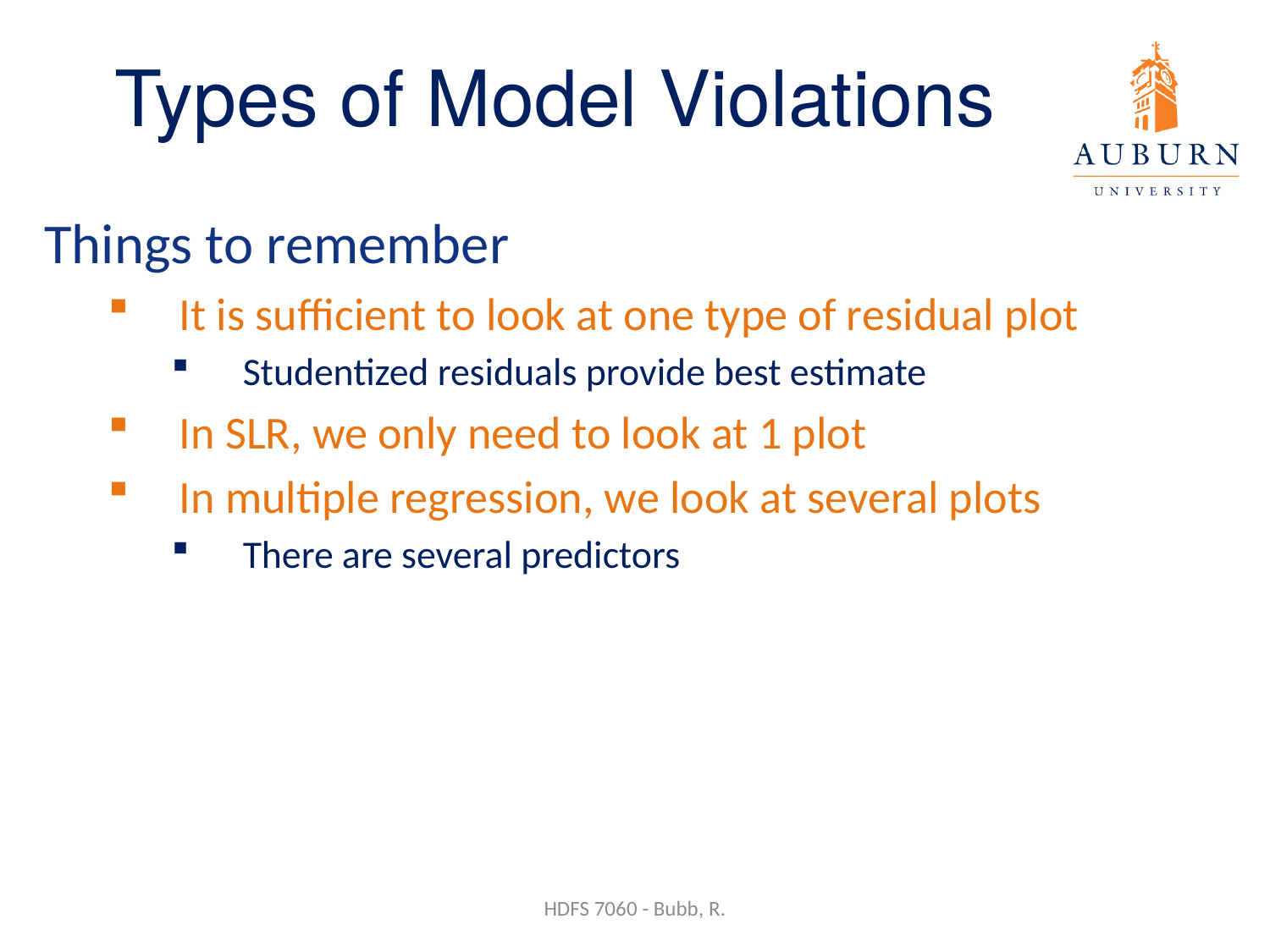

# Types of Model Violations
Things to remember
It is sufficient to look at one type of residual plot
Studentized residuals provide best estimate
In SLR, we only need to look at 1 plot
In multiple regression, we look at several plots
There are several predictors

HDFS 7060 - Bubb, R.